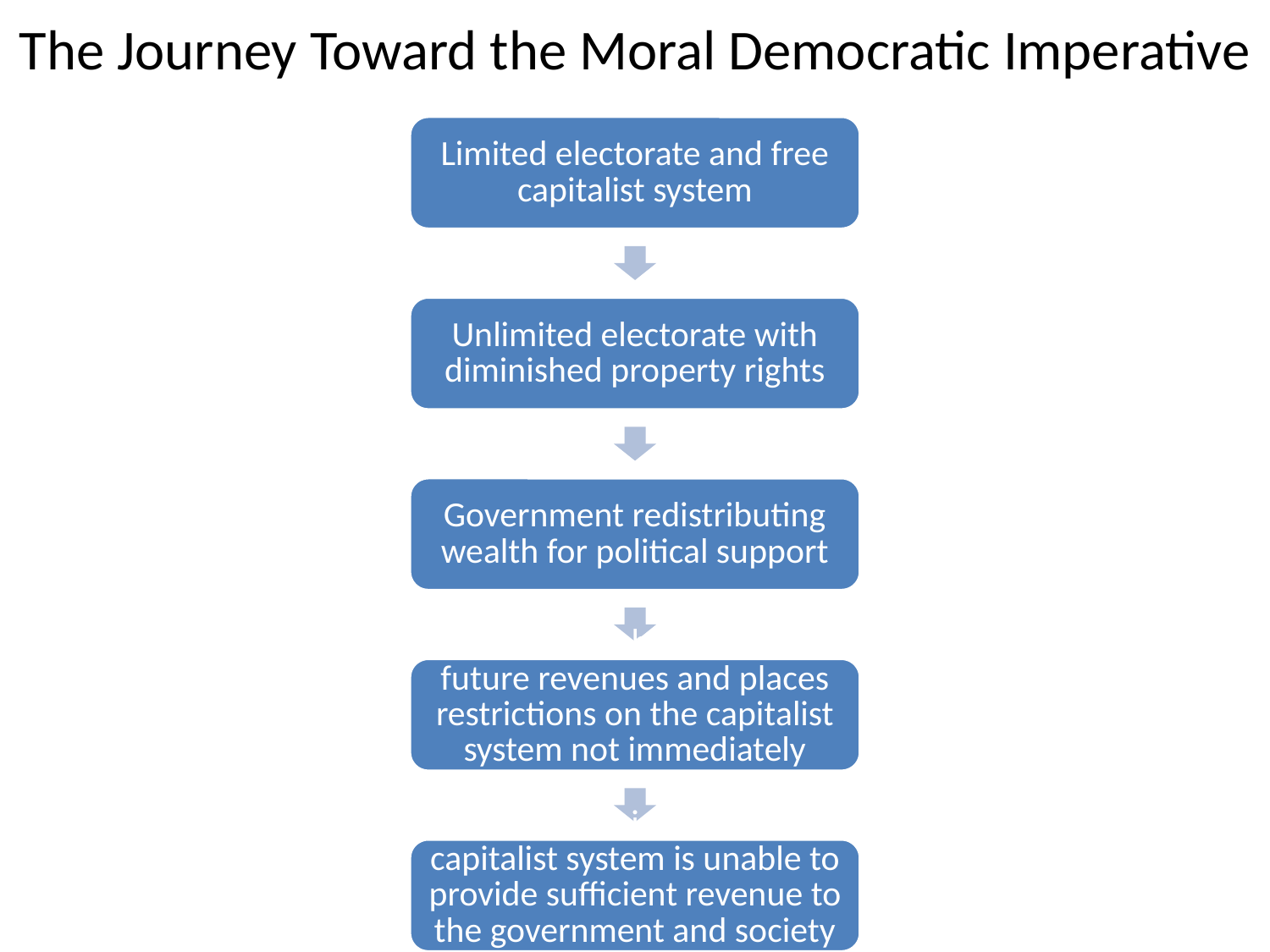

# The Journey Toward the Moral Democratic Imperative
Limited electorate and free capitalist system

Unlimited electorate with diminished property rights

Government redistributing wealth for political support

Government borrows from future revenues and places restrictions on the capitalist system not immediately evident

As burdens increase the capitalist system is unable to provide sufficient revenue to the government and society collapses